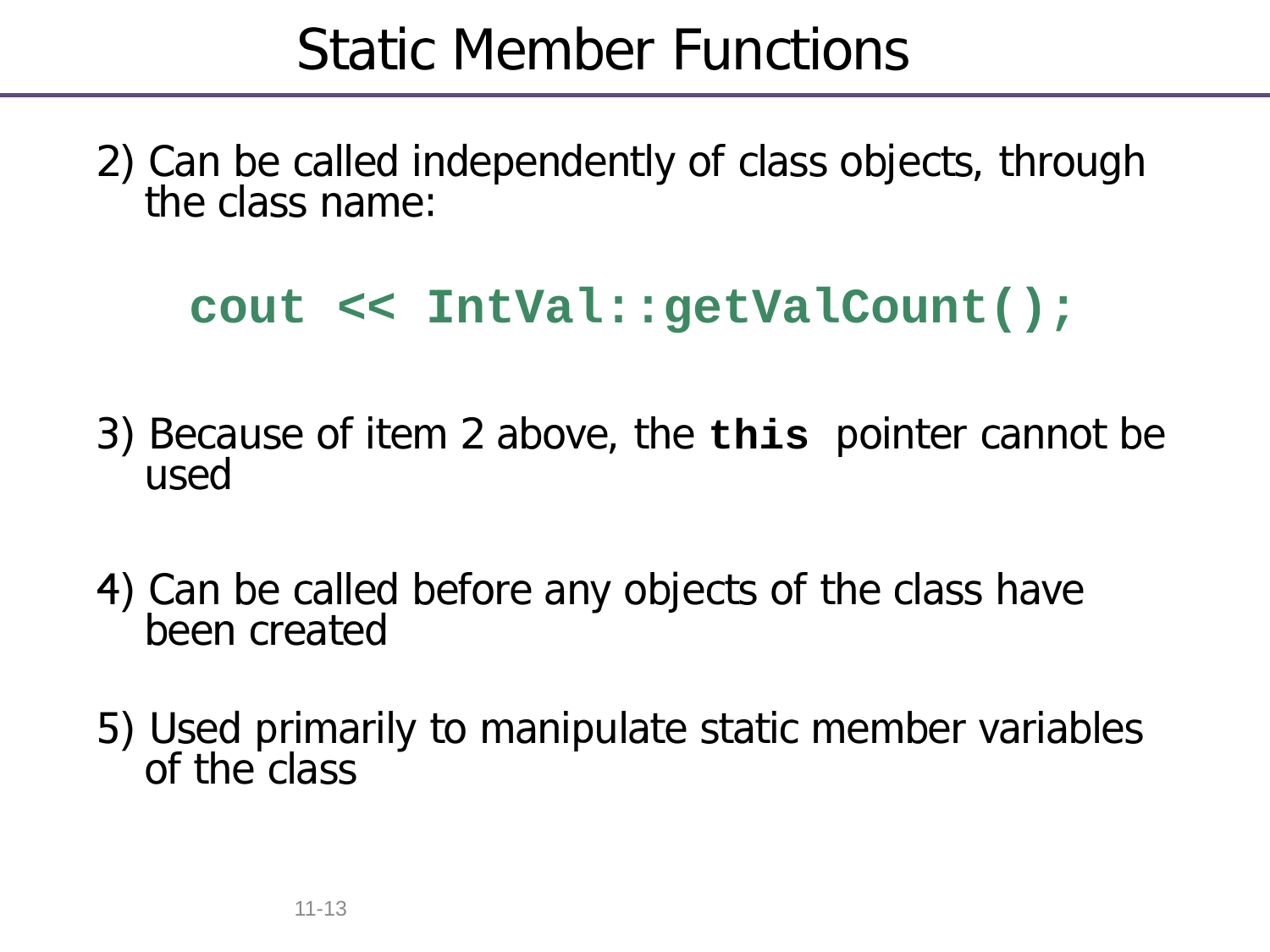

# Static Member Functions
2) Can be called independently of class objects, through the class name:

       cout << IntVal::getValCount();

3) Because of item 2 above, the this  pointer cannot be used

4) Can be called before any objects of the class have been created

5) Used primarily to manipulate static member variables of the class
11-13